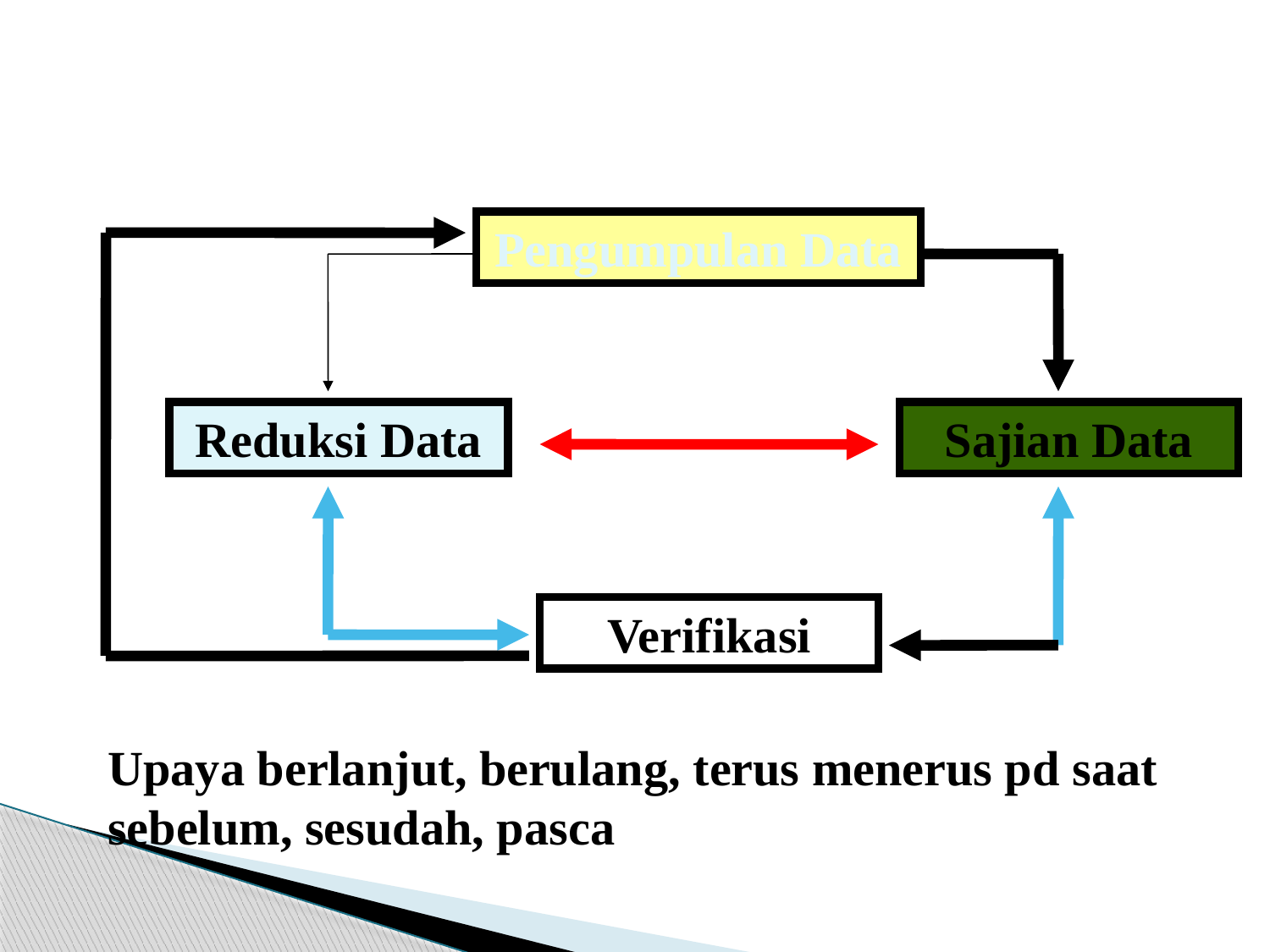

Interactive Model of Analysis
Pengumpulan Data

Reduksi Data
Sajian Data

Verifikasi

Upaya berlanjut, berulang, terus menerus pd saat sebelum, sesudah, pasca